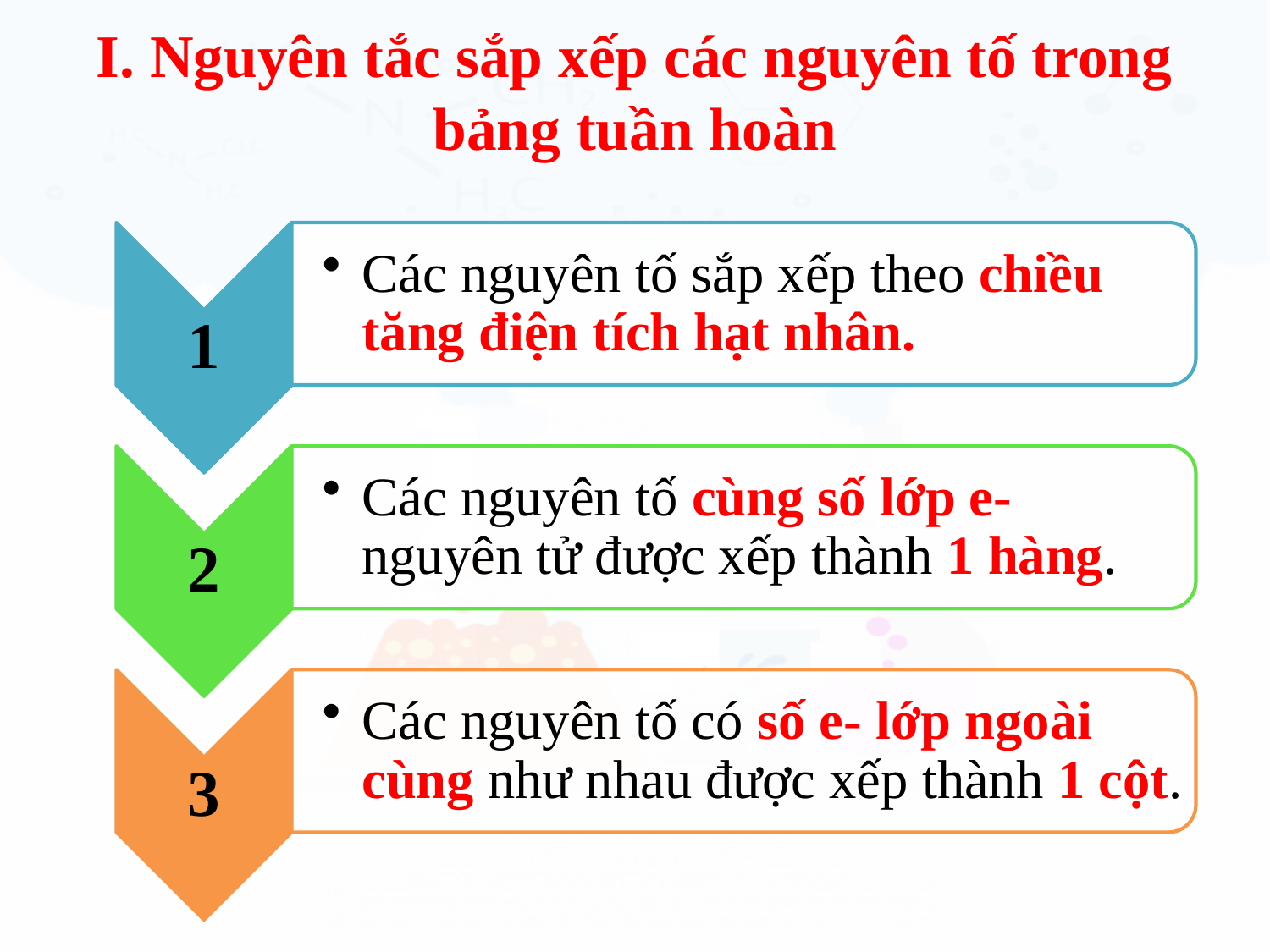

# I. Nguyên tắc sắp xếp các nguyên tố trong bảng tuần hoàn
1
Các nguyên tố sắp xếp theo chiều tăng điện tích hạt nhân.
2
Các nguyên tố cùng số lớp e- nguyên tử được xếp thành 1 hàng.
3
Các nguyên tố có số e- lớp ngoài cùng như nhau được xếp thành 1 cột.